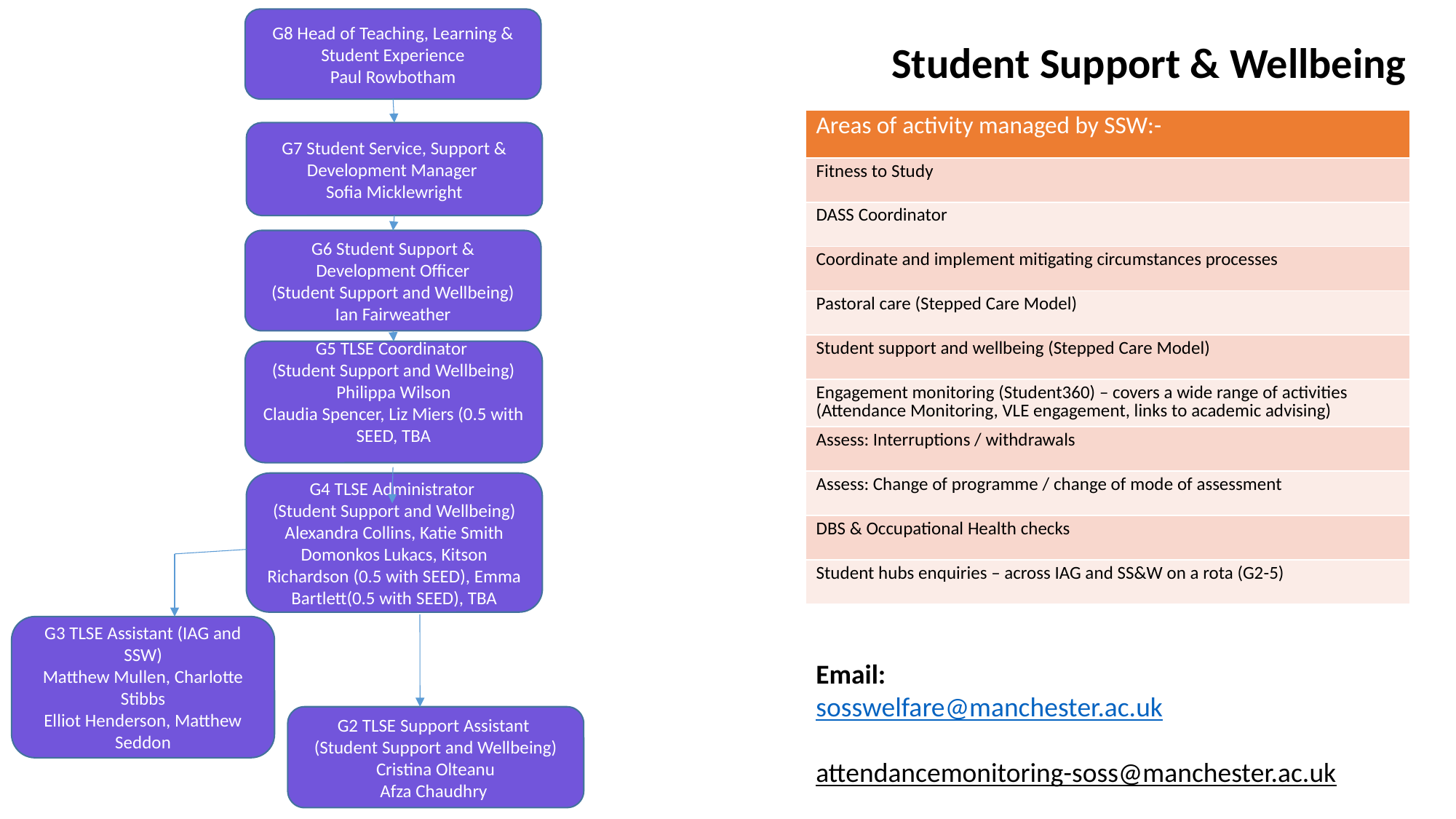

Student Support & Wellbeing
G8 Head of Teaching, Learning & Student Experience
Paul Rowbotham
| Areas of activity managed by SSW:- |
| --- |
| Fitness to Study |
| DASS Coordinator |
| Coordinate and implement mitigating circumstances processes |
| Pastoral care (Stepped Care Model) |
| Student support and wellbeing (Stepped Care Model) |
| Engagement monitoring (Student360) – covers a wide range of activities (Attendance Monitoring, VLE engagement, links to academic advising) |
| Assess: Interruptions / withdrawals |
| Assess: Change of programme / change of mode of assessment |
| DBS & Occupational Health checks |
| Student hubs enquiries – across IAG and SS&W on a rota (G2-5) |
G7 Student Service, Support & Development Manager
Sofia Micklewright
G6 Student Support & Development Officer
(Student Support and Wellbeing)
Ian Fairweather
G5 TLSE Coordinator
(Student Support and Wellbeing)
Philippa Wilson
Claudia Spencer, Liz Miers (0.5 with SEED, TBA

G4 TLSE Administrator
(Student Support and Wellbeing)
Alexandra Collins, Katie Smith
Domonkos Lukacs, Kitson Richardson (0.5 with SEED), Emma Bartlett(0.5 with SEED), TBA
G3 TLSE Assistant (IAG and SSW)
Matthew Mullen, Charlotte Stibbs
Elliot Henderson, Matthew Seddon
Email:
sosswelfare@manchester.ac.uk

attendancemonitoring-soss@manchester.ac.uk
G2 TLSE Support Assistant
(Student Support and Wellbeing)
Cristina Olteanu
Afza Chaudhry